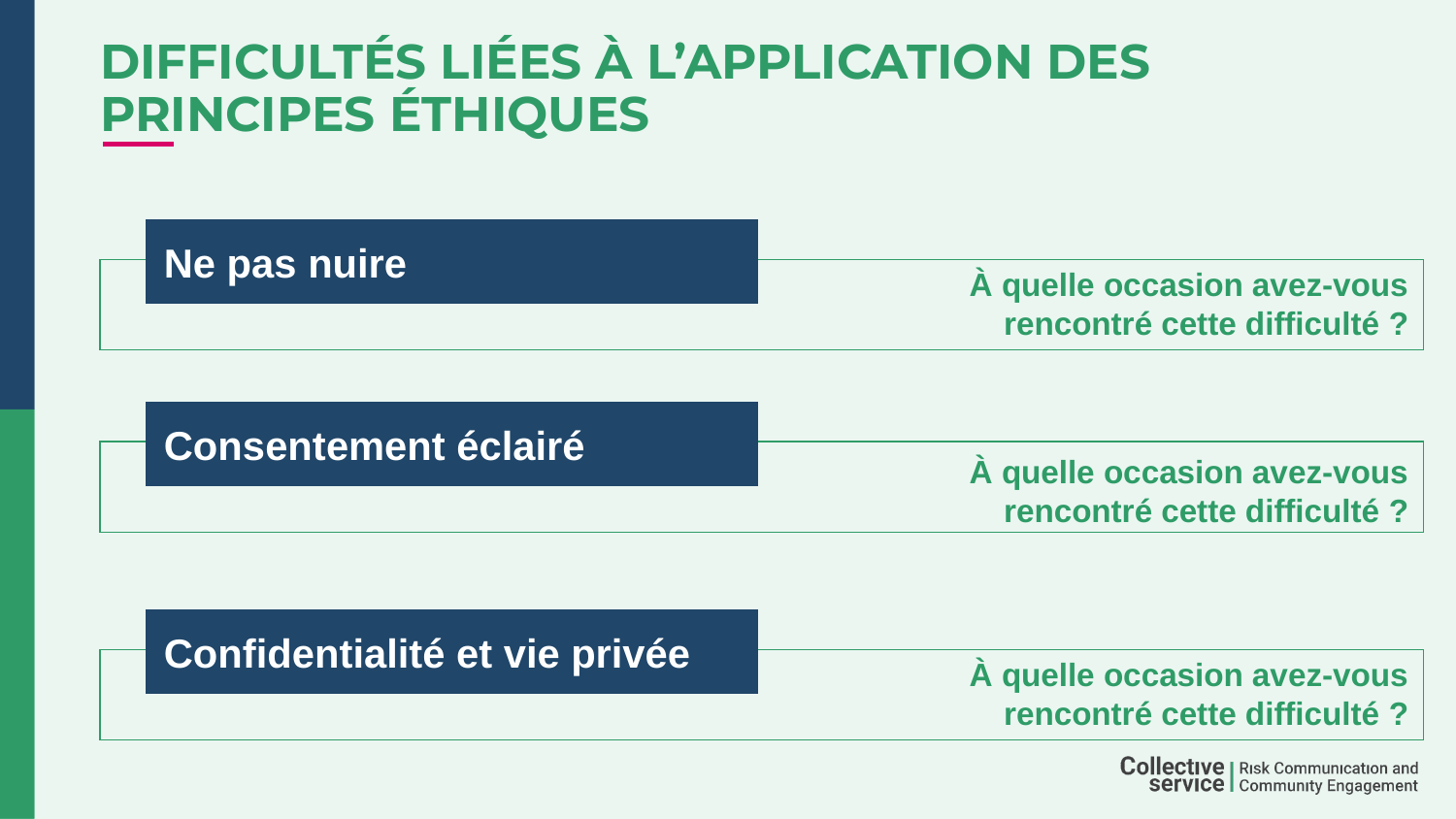

# DIFFICULTÉS LIÉES À L’APPLICATION DES PRINCIPES ÉTHIQUES
Ne pas nuire
À quelle occasion avez-vous rencontré cette difficulté ?

Consentement éclairé

Confidentialité et vie privée

À quelle occasion avez-vous rencontré cette difficulté ?
À quelle occasion avez-vous rencontré cette difficulté ?